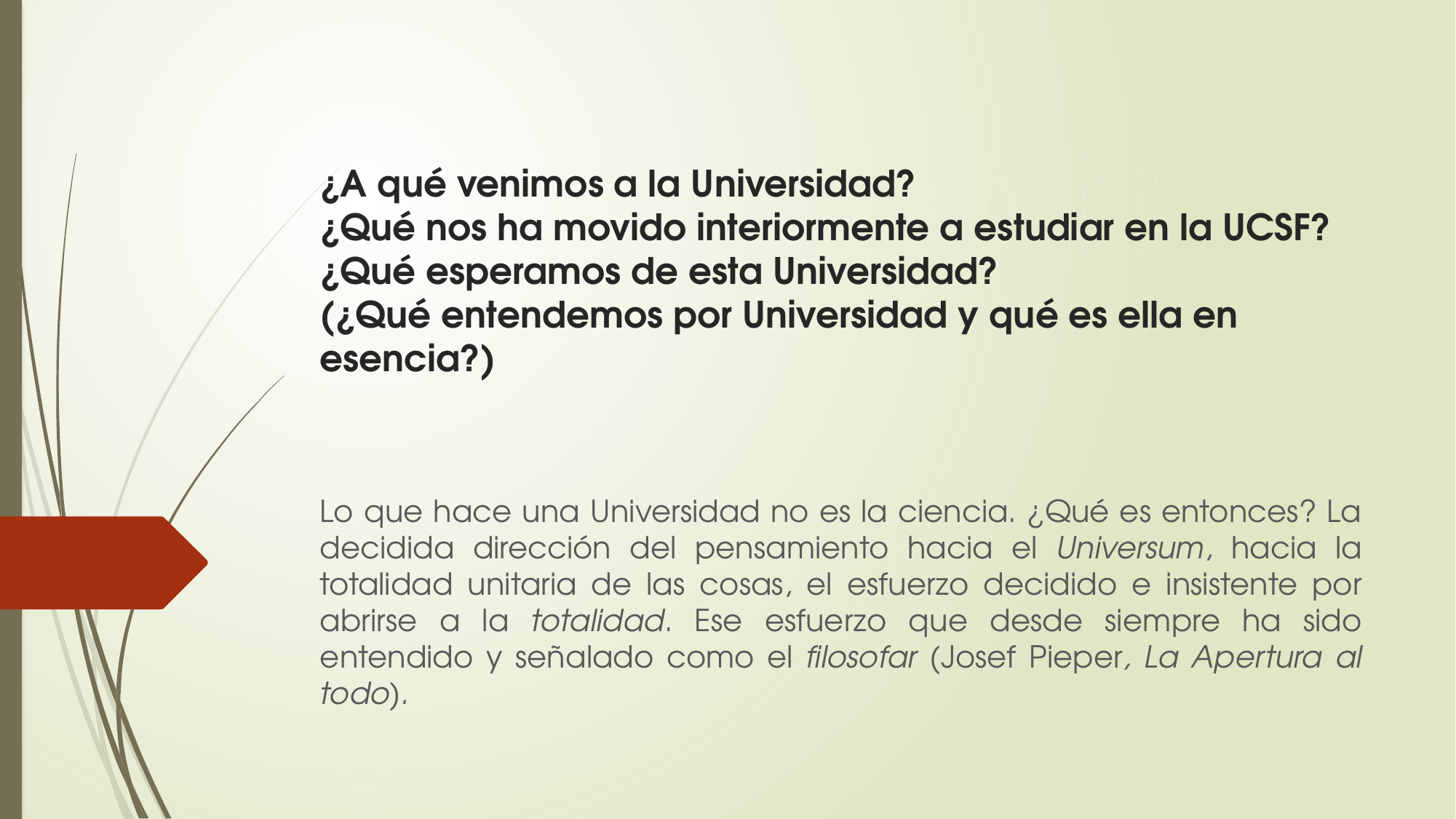

# ¿A qué venimos a la Universidad? ¿Qué nos ha movido interiormente a estudiar en la UCSF? ¿Qué esperamos de esta Universidad? (¿Qué entendemos por Universidad y qué es ella en esencia?)
Lo que hace una Universidad no es la ciencia. ¿Qué es entonces? La decidida dirección del pensamiento hacia el Universum, hacia la totalidad unitaria de las cosas, el esfuerzo decidido e insistente por abrirse a la totalidad. Ese esfuerzo que desde siempre ha sido entendido y señalado como el filosofar (Josef Pieper, La Apertura al todo).